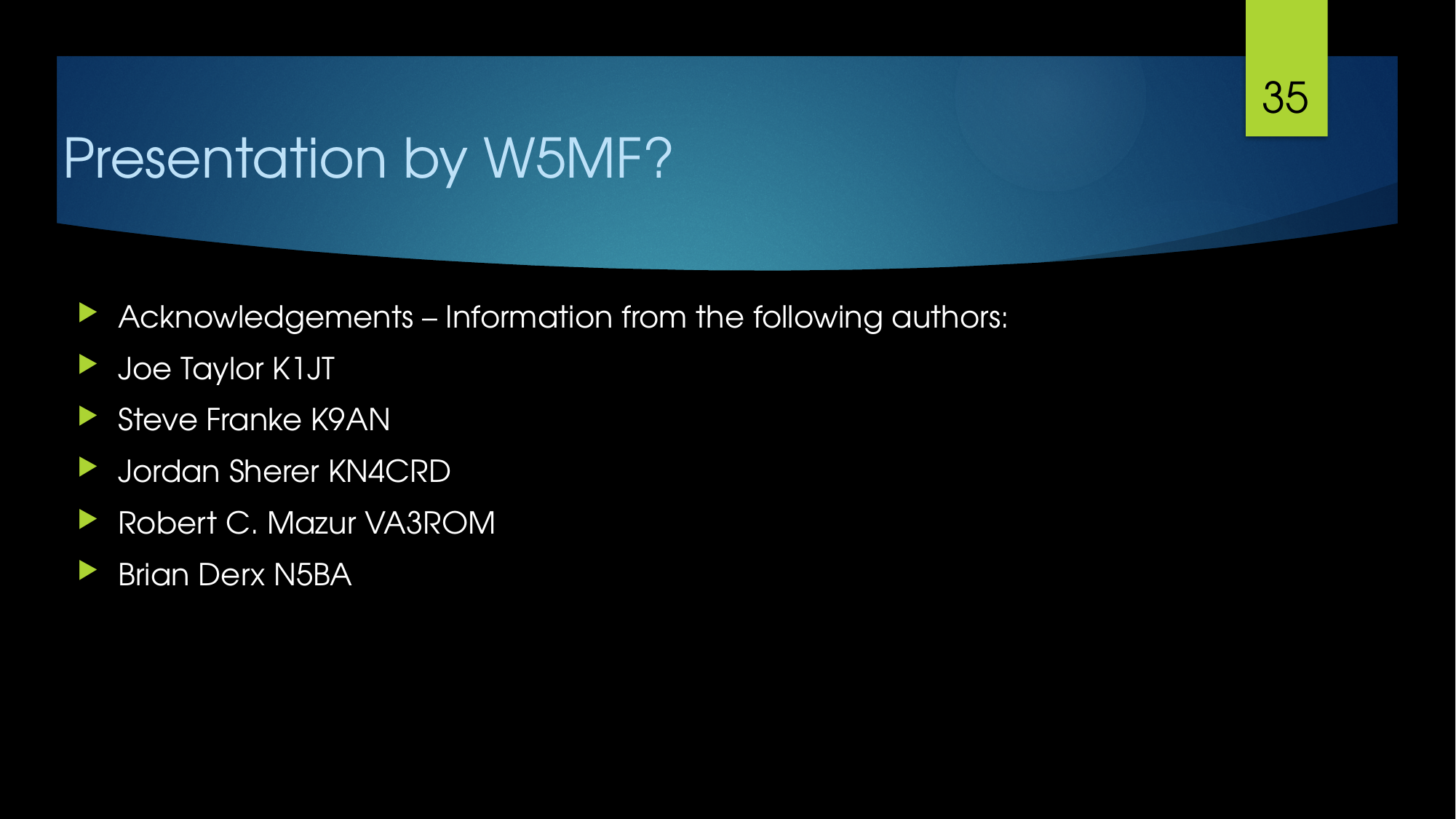

35
# Presentation by W5MF?
Acknowledgements – Information from the following authors:
Joe Taylor K1JT
Steve Franke K9AN
Jordan Sherer KN4CRD
Robert C. Mazur VA3ROM
Brian Derx N5BA